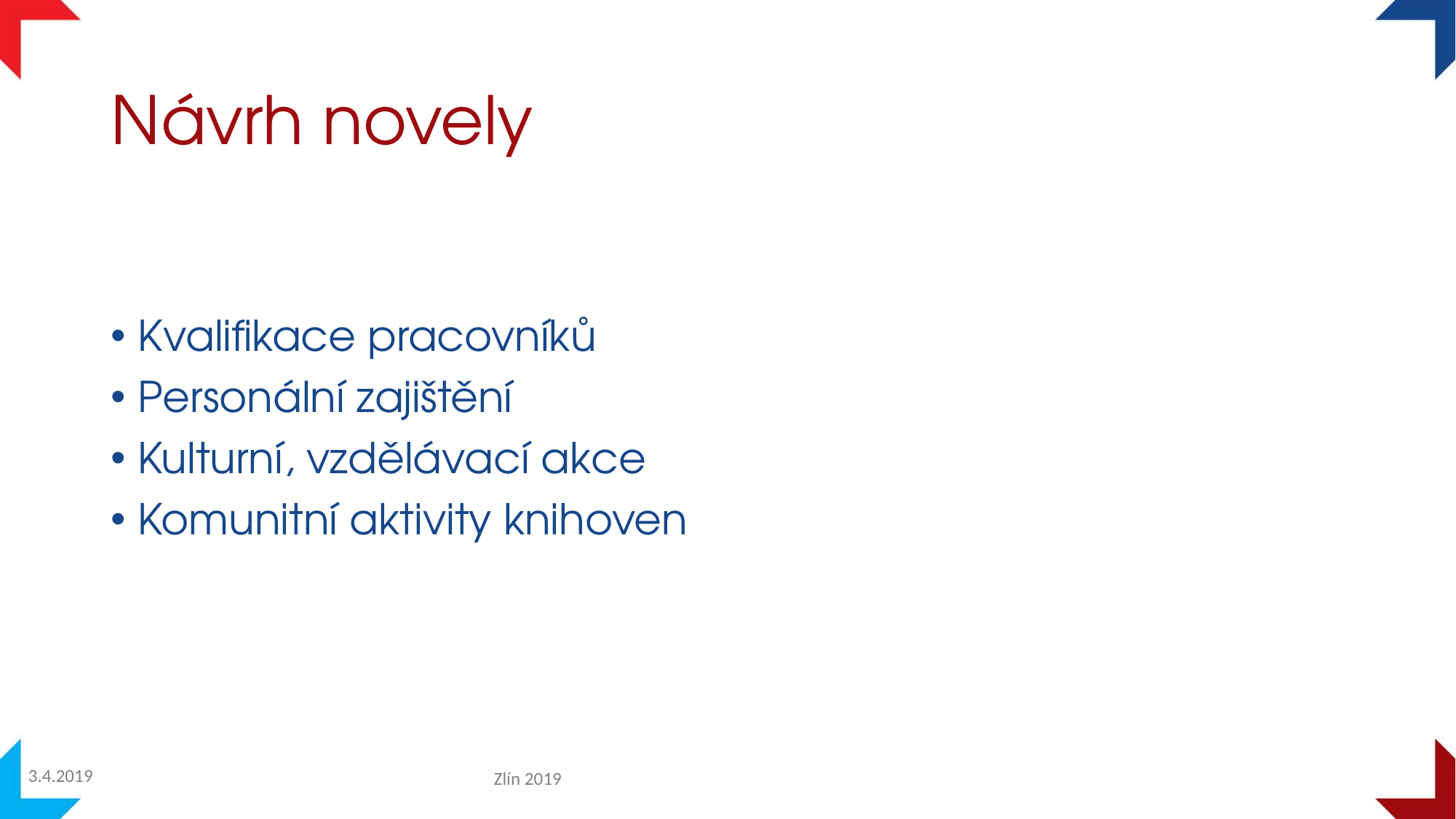

# Návrh novely
Kvalifikace pracovníků
Personální zajištění
Kulturní, vzdělávací akce
Komunitní aktivity knihoven
3.4.2019
Zlín 2019